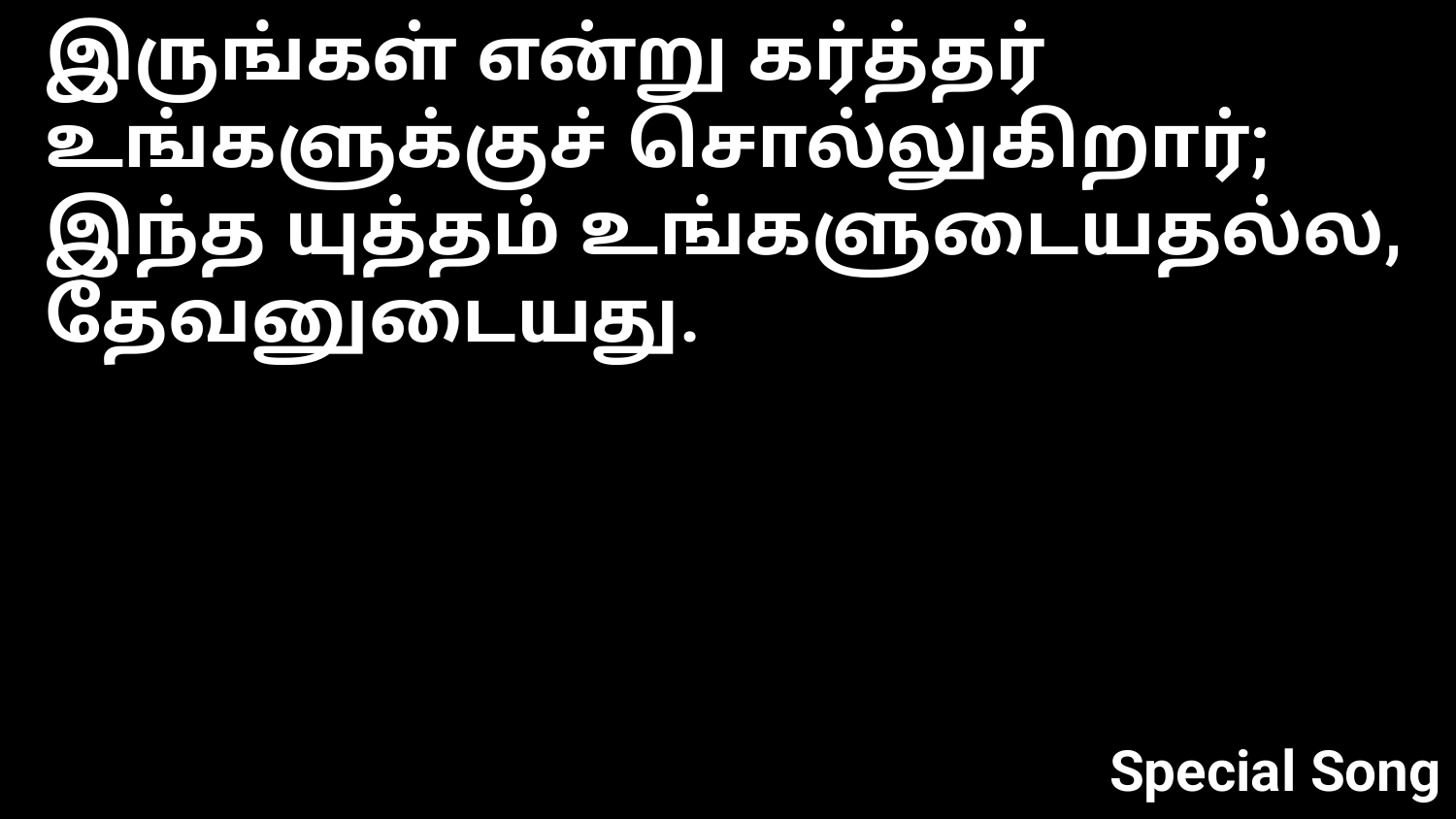

இருங்கள் என்று கர்த்தர் உங்களுக்குச் சொல்லுகிறார்; இந்த யுத்தம் உங்களுடையதல்ல, தேவனுடையது.

Special Song